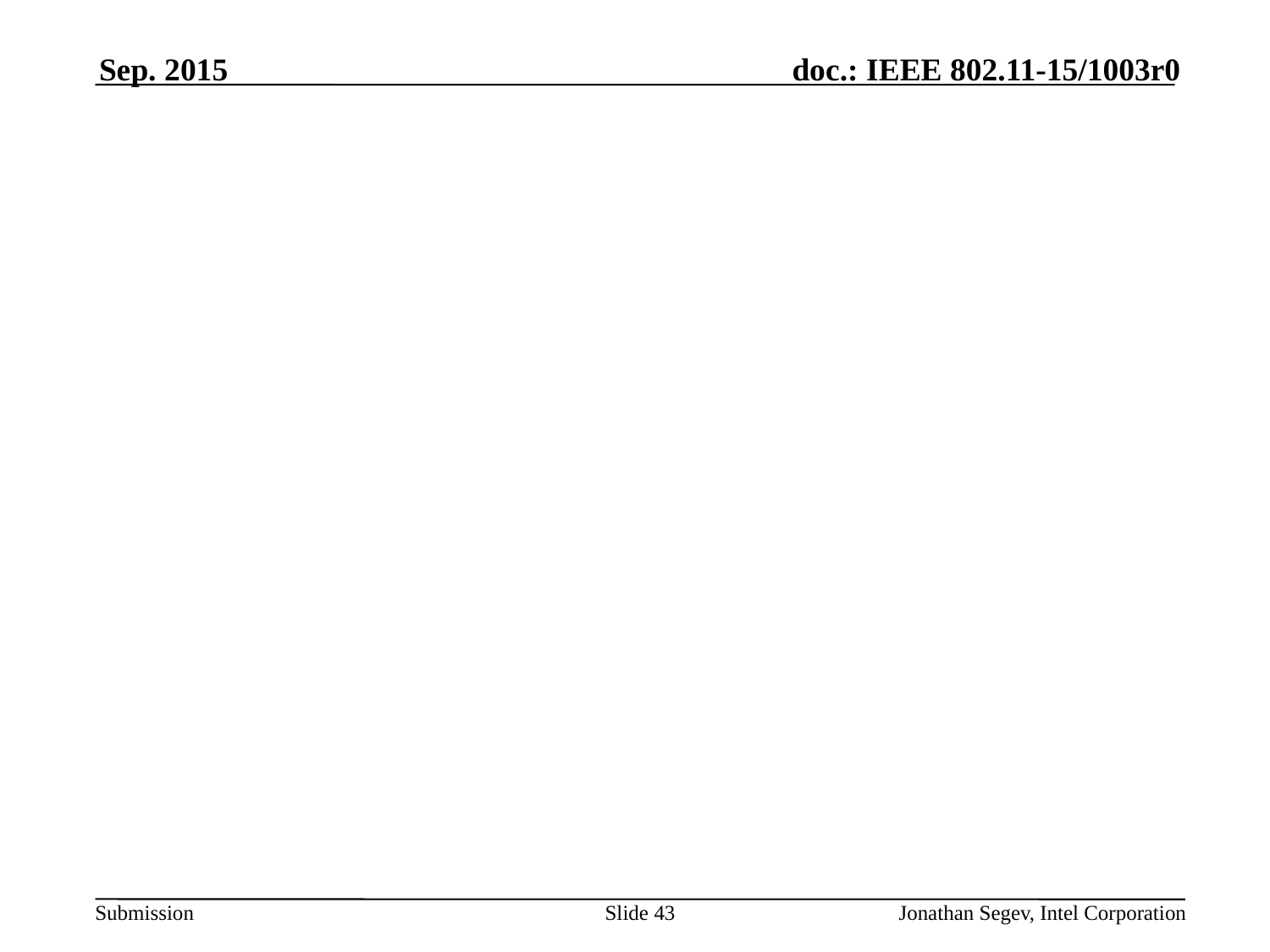

Sep. 2015
#

Slide 43
Jonathan Segev, Intel Corporation